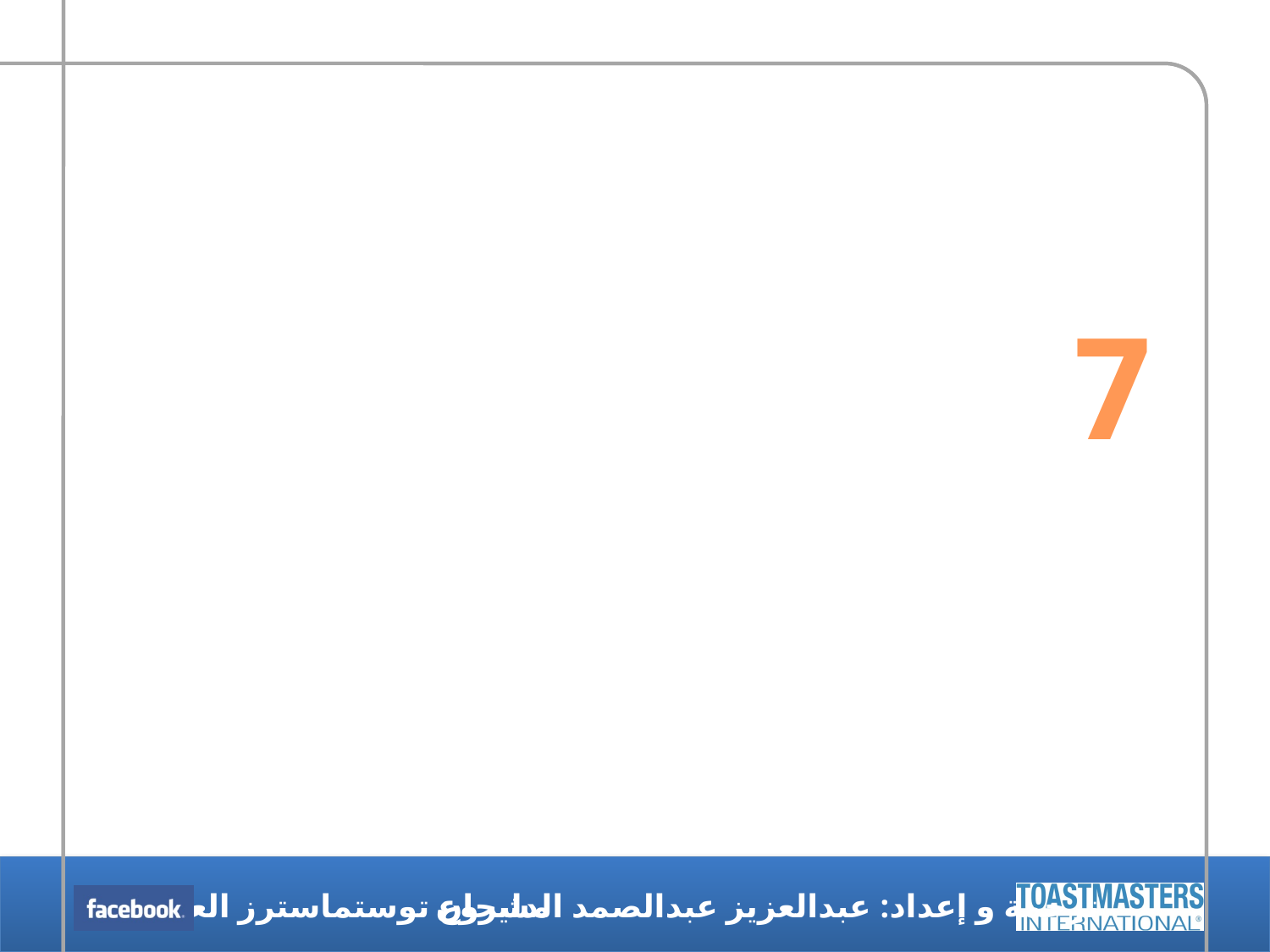

# الخطب الارتجالية (تقديم خطبة بدون إعداد)
7